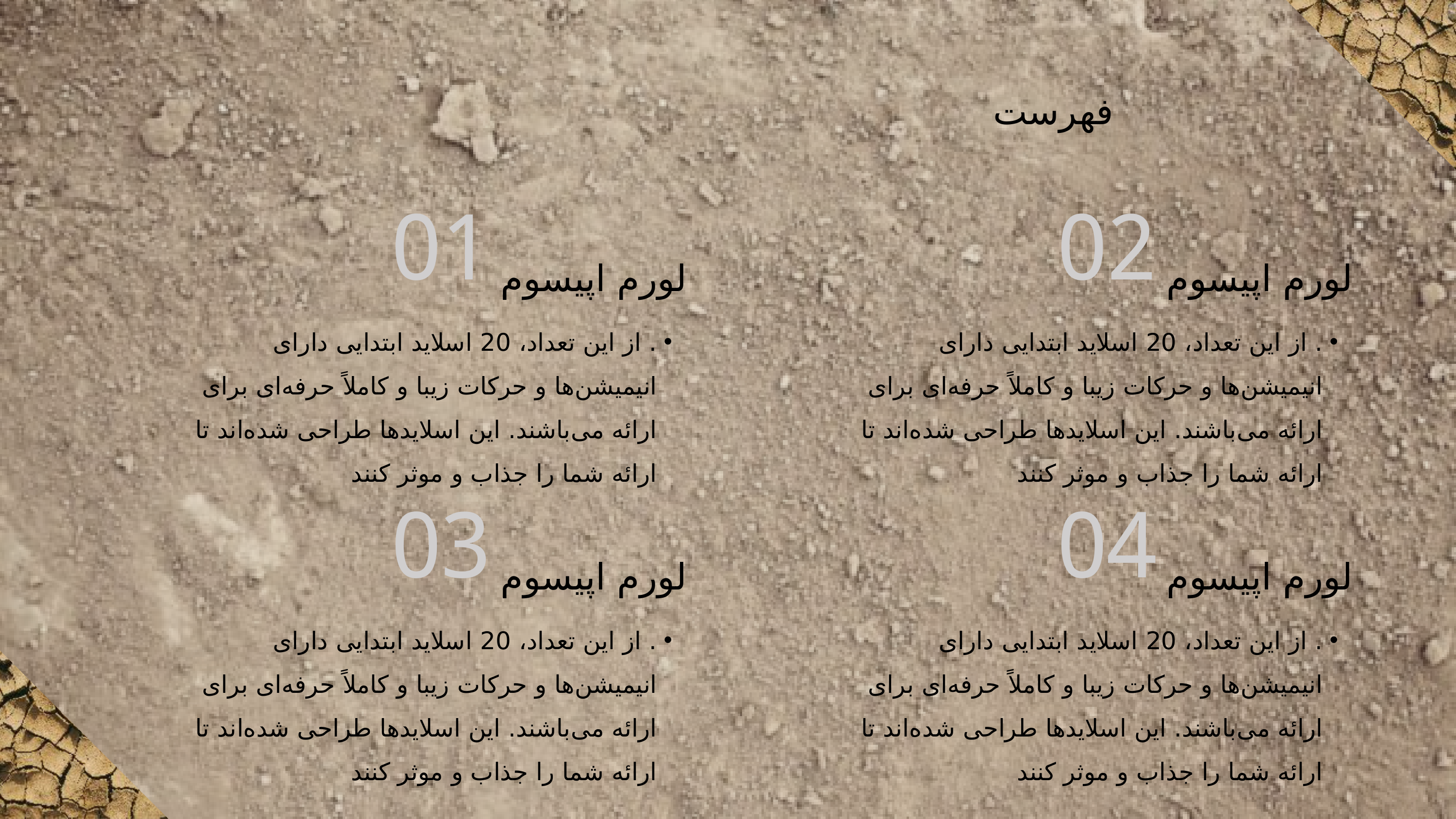

فهرست
01
02
لورم اپیسوم
لورم اپیسوم
. از این تعداد، 20 اسلاید ابتدایی دارای انیمیشن‌ها و حرکات زیبا و کاملاً حرفه‌ای برای ارائه می‌باشند. این اسلایدها طراحی شده‌اند تا ارائه شما را جذاب و موثر کنند
. از این تعداد، 20 اسلاید ابتدایی دارای انیمیشن‌ها و حرکات زیبا و کاملاً حرفه‌ای برای ارائه می‌باشند. این اسلایدها طراحی شده‌اند تا ارائه شما را جذاب و موثر کنند
03
04
لورم اپیسوم
لورم اپیسوم
. از این تعداد، 20 اسلاید ابتدایی دارای انیمیشن‌ها و حرکات زیبا و کاملاً حرفه‌ای برای ارائه می‌باشند. این اسلایدها طراحی شده‌اند تا ارائه شما را جذاب و موثر کنند
. از این تعداد، 20 اسلاید ابتدایی دارای انیمیشن‌ها و حرکات زیبا و کاملاً حرفه‌ای برای ارائه می‌باشند. این اسلایدها طراحی شده‌اند تا ارائه شما را جذاب و موثر کنند